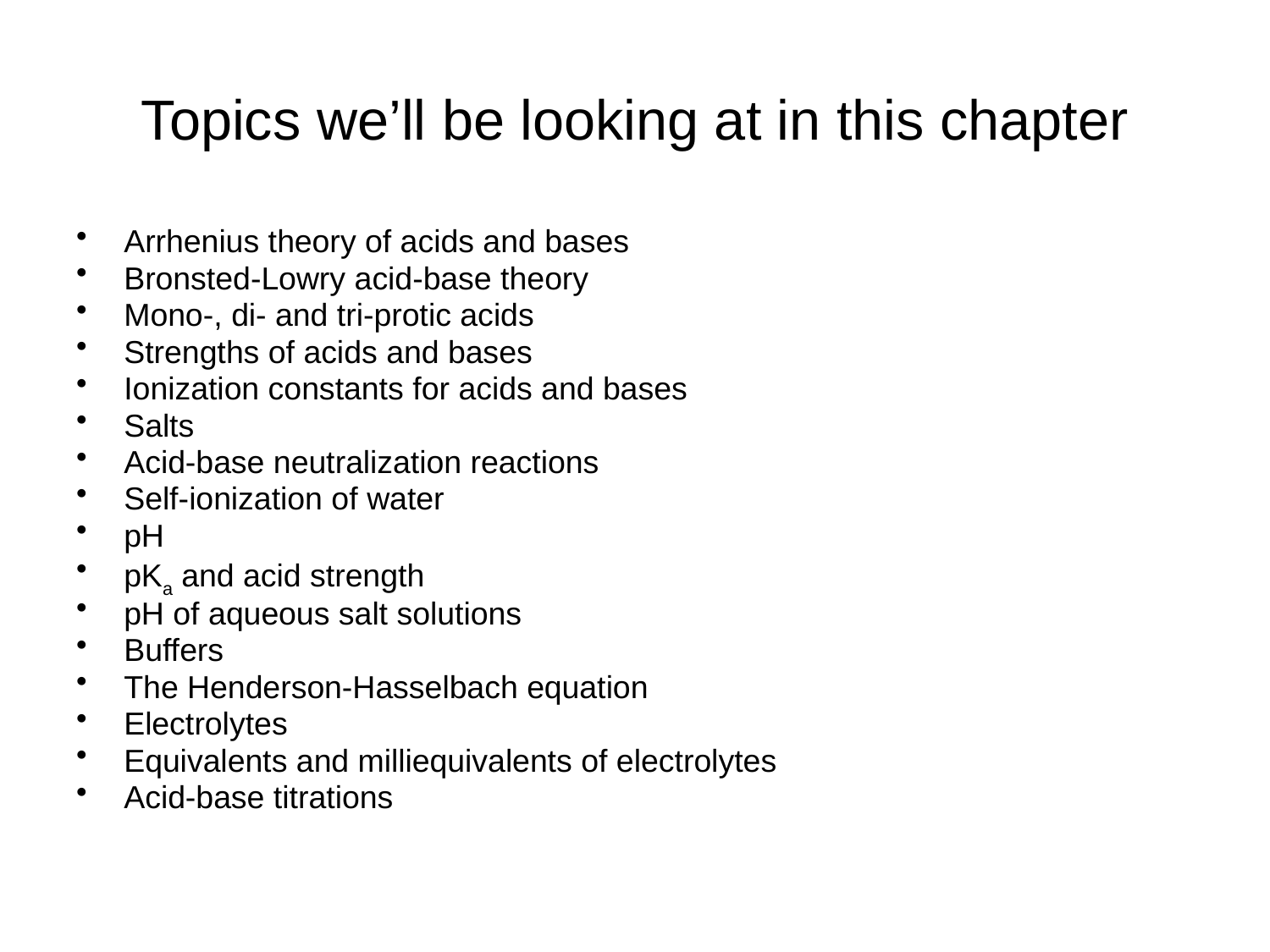

# Topics we’ll be looking at in this chapter
Arrhenius theory of acids and bases
Bronsted-Lowry acid-base theory
Mono-, di- and tri-protic acids
Strengths of acids and bases
Ionization constants for acids and bases
Salts
Acid-base neutralization reactions
Self-ionization of water
pH
pKa and acid strength
pH of aqueous salt solutions
Buffers
The Henderson-Hasselbach equation
Electrolytes
Equivalents and milliequivalents of electrolytes
Acid-base titrations